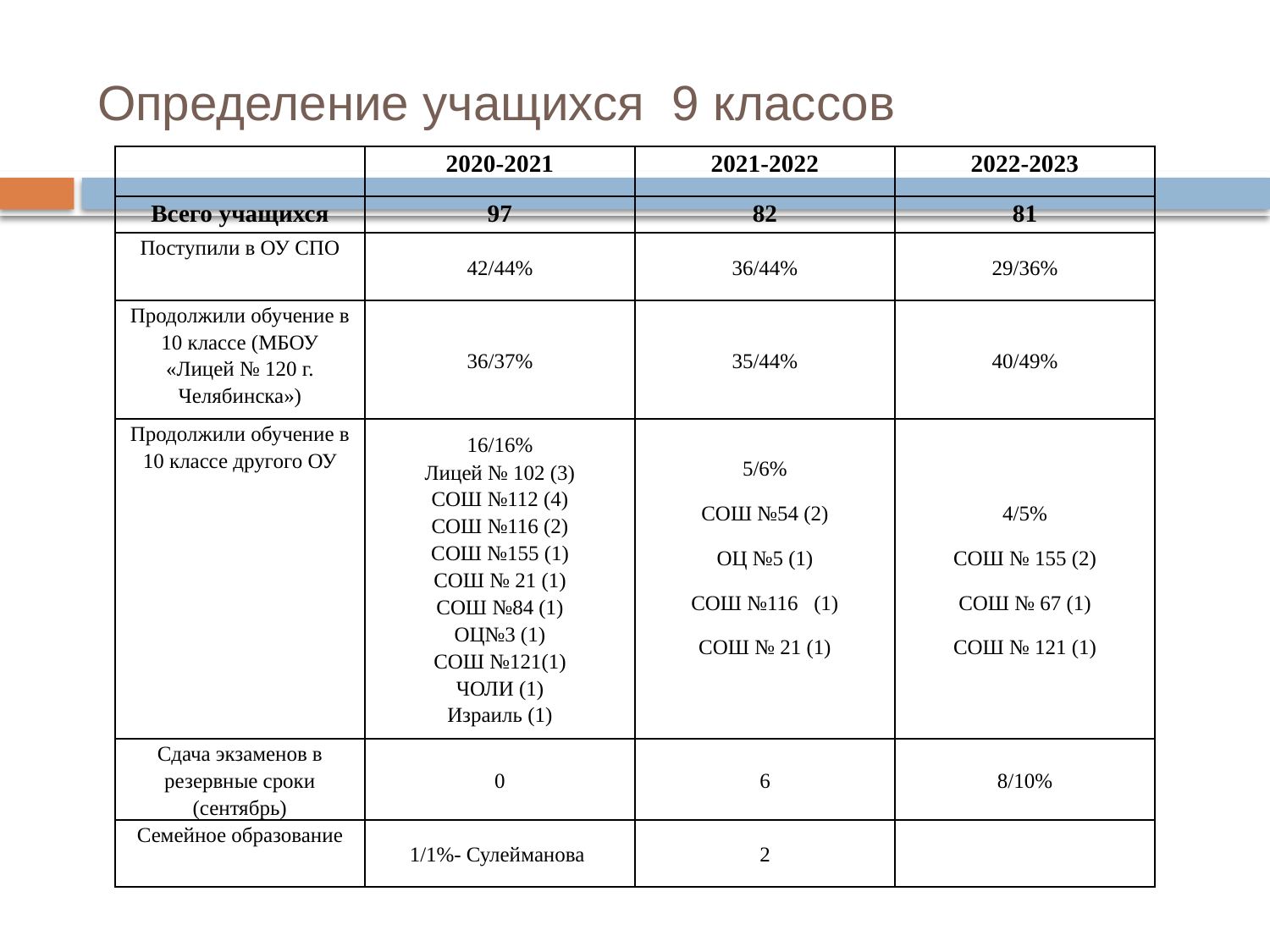

# Определение учащихся  9 классов
|  | 2020-2021 | 2021-2022 | 2022-2023 |
| --- | --- | --- | --- |
| Всего учащихся | 97 | 82 | 81 |
| Поступили в ОУ СПО | 42/44% | 36/44% | 29/36% |
| Продолжили обучение в 10 классе (МБОУ «Лицей № 120 г. Челябинска») | 36/37% | 35/44% | 40/49% |
| Продолжили обучение в 10 классе другого ОУ | 16/16% Лицей № 102 (3) СОШ №112 (4) СОШ №116 (2) СОШ №155 (1) СОШ № 21 (1) СОШ №84 (1) ОЦ№3 (1) СОШ №121(1) ЧОЛИ (1) Израиль (1) | 5/6% СОШ №54 (2) ОЦ №5 (1) СОШ №116 (1) СОШ № 21 (1) | 4/5% СОШ № 155 (2) СОШ № 67 (1) СОШ № 121 (1) |
| Сдача экзаменов в резервные сроки (сентябрь) | 0 | 6 | 8/10% |
| Семейное образование | 1/1%- Сулейманова | 2 |  |